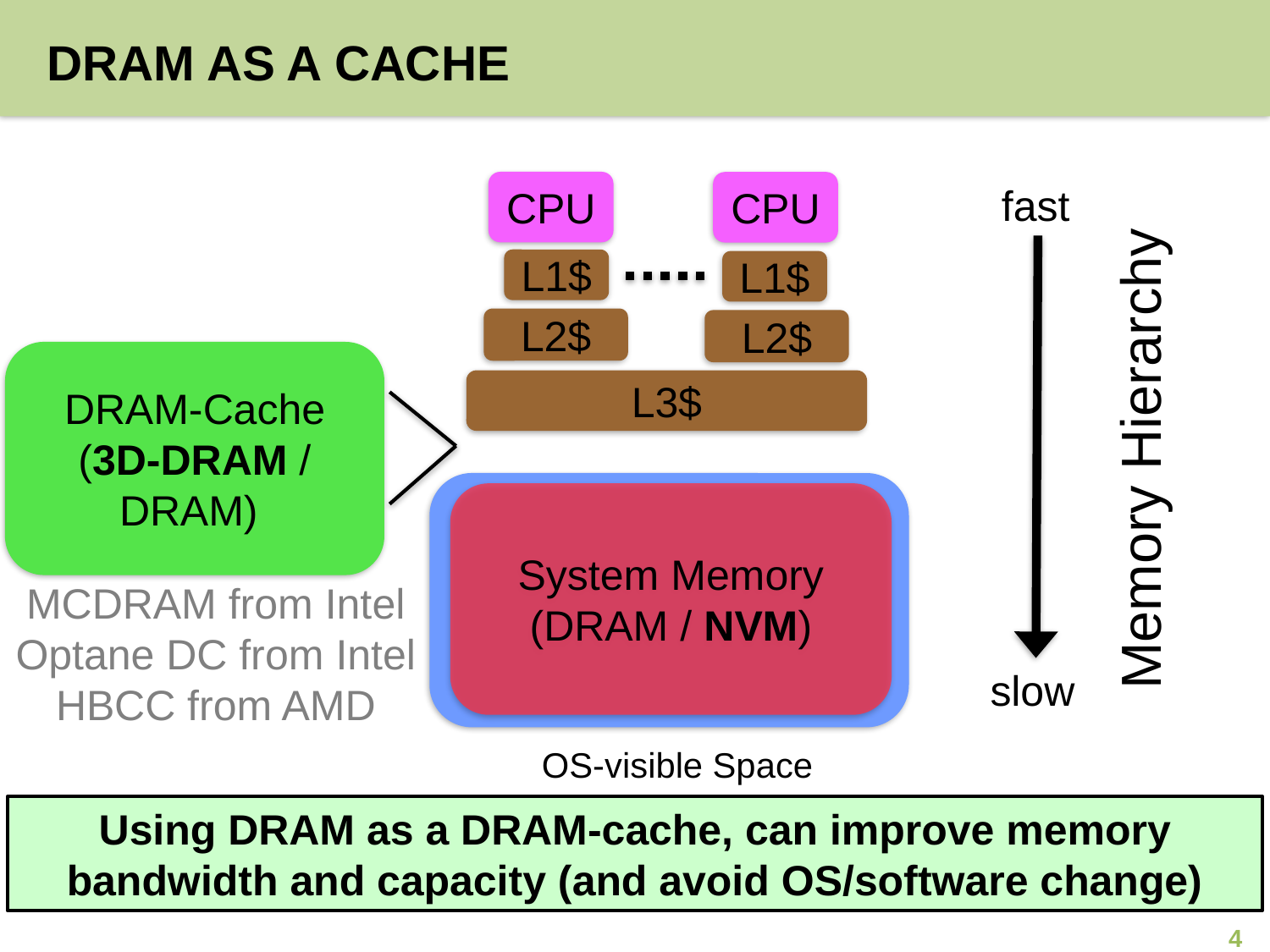

# DRAM as a CACHE
CPU
CPU
fast
L1$
L1$
L2$
L2$
DRAM-Cache
(3D-DRAM / DRAM)
L3$
Memory Hierarchy

OS-visible Space
System Memory
(DRAM / NVM)
MCDRAM from Intel
Optane DC from Intel
HBCC from AMD
slow
Using DRAM as a DRAM-cache, can improve memory bandwidth and capacity (and avoid OS/software change)
4